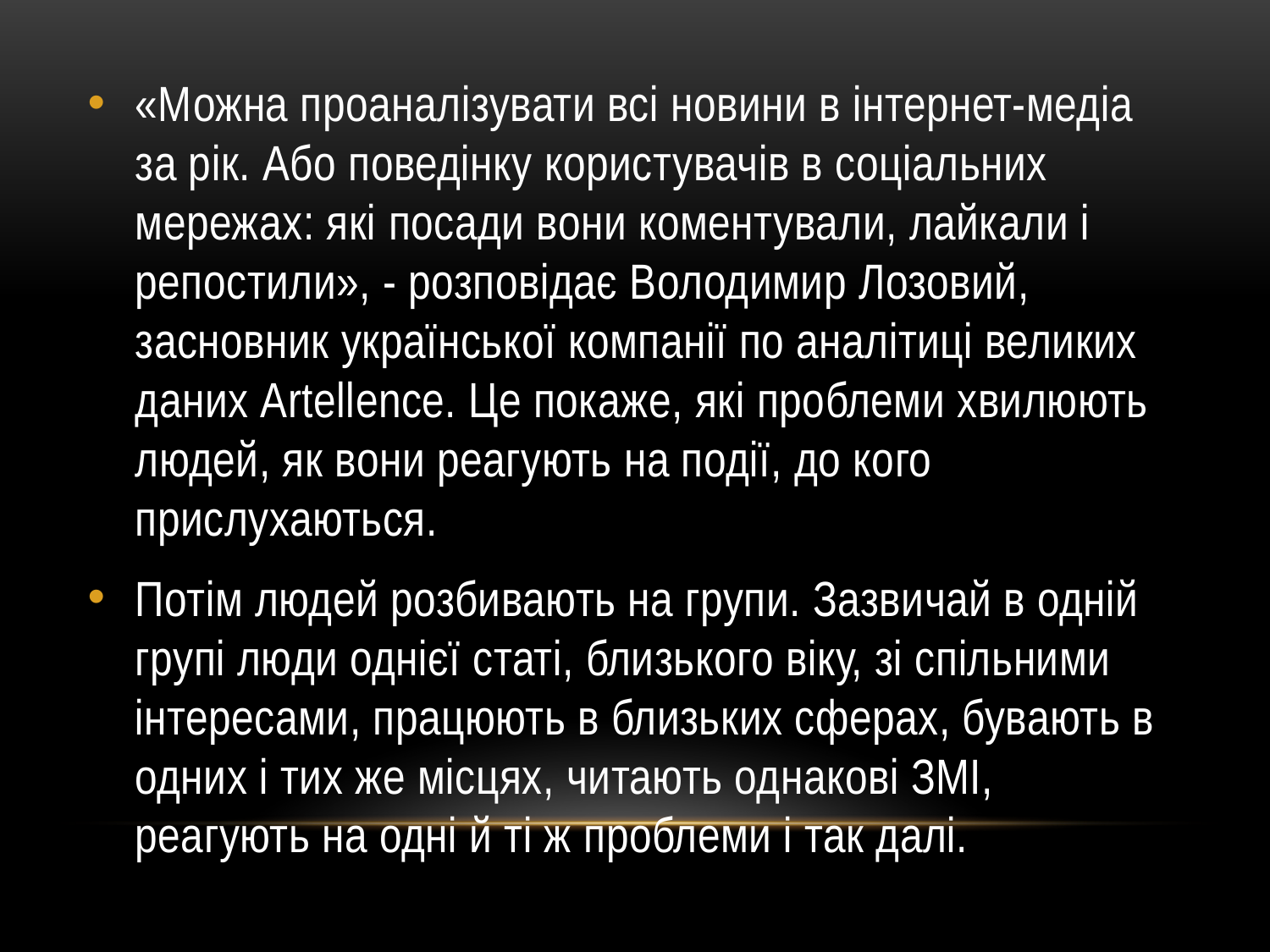

«Можна проаналізувати всі новини в інтернет-медіа за рік. Або поведінку користувачів в соціальних мережах: які посади вони коментували, лайкали і репостили», - розповідає Володимир Лозовий, засновник української компанії по аналітиці великих даних Artellence. Це покаже, які проблеми хвилюють людей, як вони реагують на події, до кого прислухаються.
Потім людей розбивають на групи. Зазвичай в одній групі люди однієї статі, близького віку, зі спільними інтересами, працюють в близьких сферах, бувають в одних і тих же місцях, читають однакові ЗМІ, реагують на одні й ті ж проблеми і так далі.